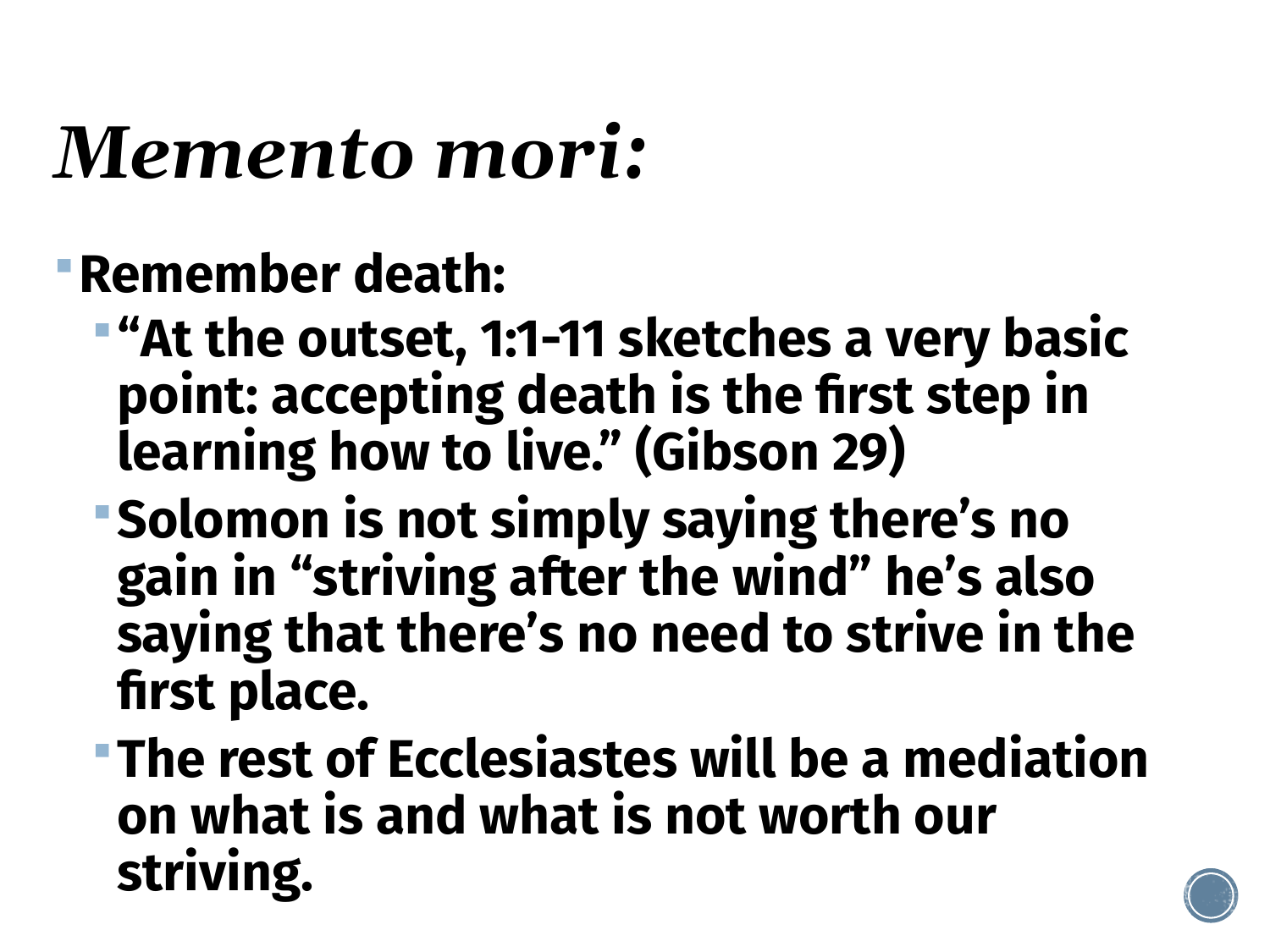

# Memento mori:
Remember death:
“At the outset, 1:1-11 sketches a very basic point: accepting death is the first step in learning how to live.” (Gibson 29)
Solomon is not simply saying there’s no gain in “striving after the wind” he’s also saying that there’s no need to strive in the first place.
The rest of Ecclesiastes will be a mediation on what is and what is not worth our striving.